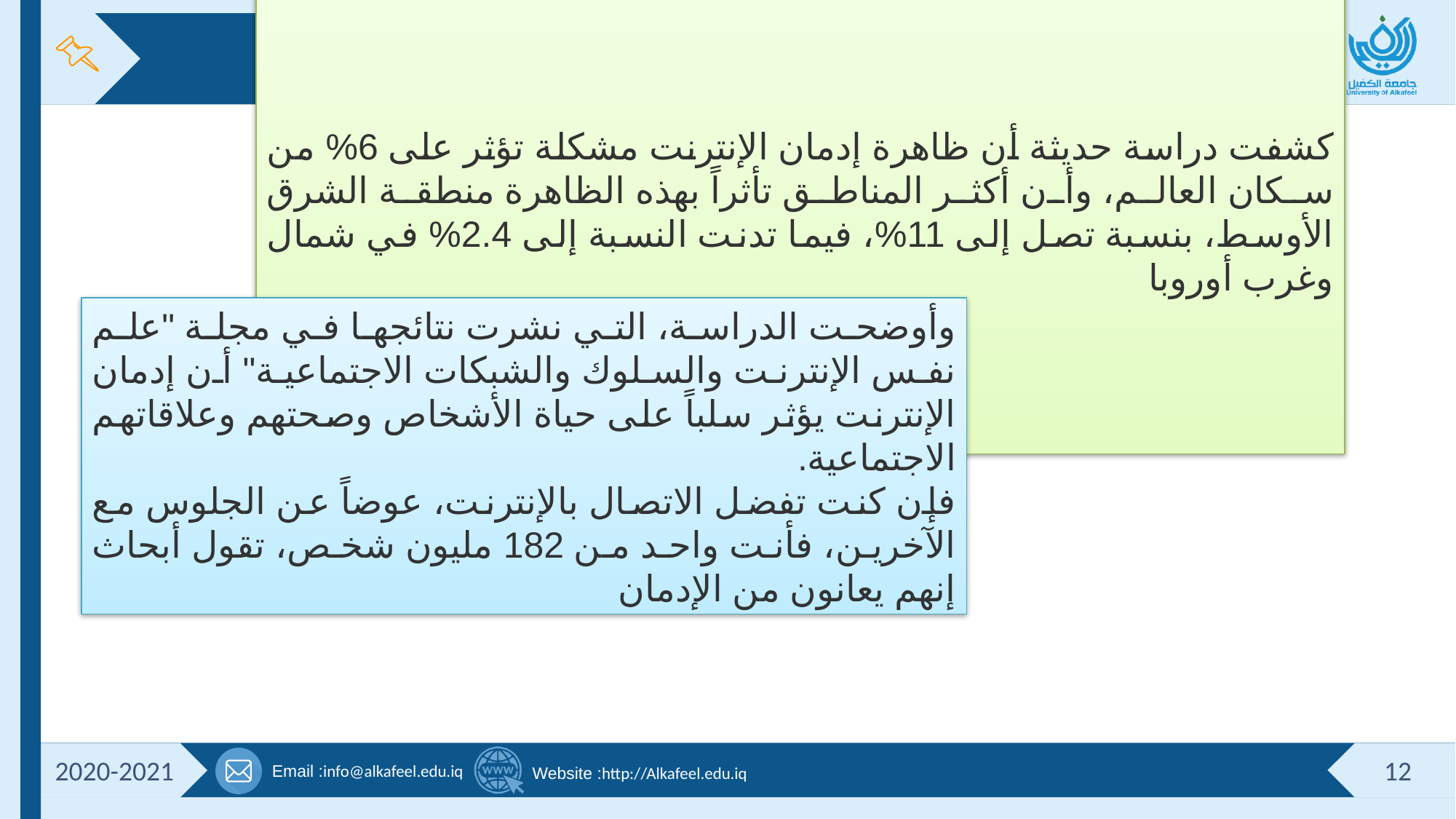

كشفت دراسة حديثة أن ظاهرة إدمان الإنترنت مشكلة تؤثر على 6% من سكان العالم، وأن أكثر المناطق تأثراً بهذه الظاهرة منطقة الشرق الأوسط، بنسبة تصل إلى 11%، فيما تدنت النسبة إلى 2.4% في شمال وغرب أوروبا
وأوضحت الدراسة، التي نشرت نتائجها في مجلة "علم نفس الإنترنت والسلوك والشبكات الاجتماعية" أن إدمان الإنترنت يؤثر سلباً على حياة الأشخاص وصحتهم وعلاقاتهم الاجتماعية.
فإن كنت تفضل الاتصال بالإنترنت، عوضاً عن الجلوس مع الآخرين، فأنت واحد من 182 مليون شخص، تقول أبحاث إنهم يعانون من الإدمان
2020-2021
12